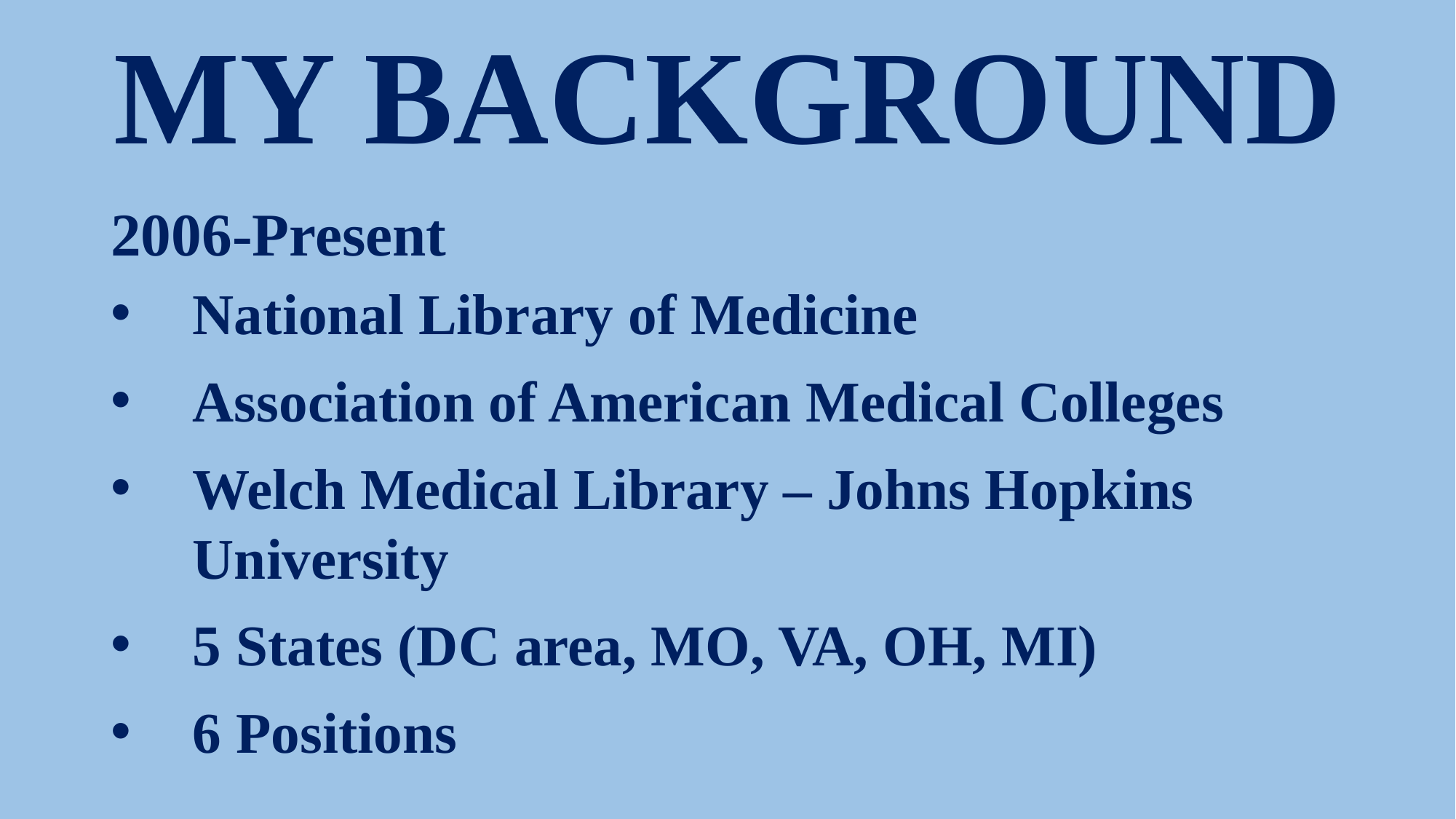

# MY BACKGROUND

2006-Present

National Library of Medicine

Association of American Medical Colleges

Welch Medical Library – Johns Hopkins University

5 States (DC area, MO, VA, OH, MI)

6 Positions